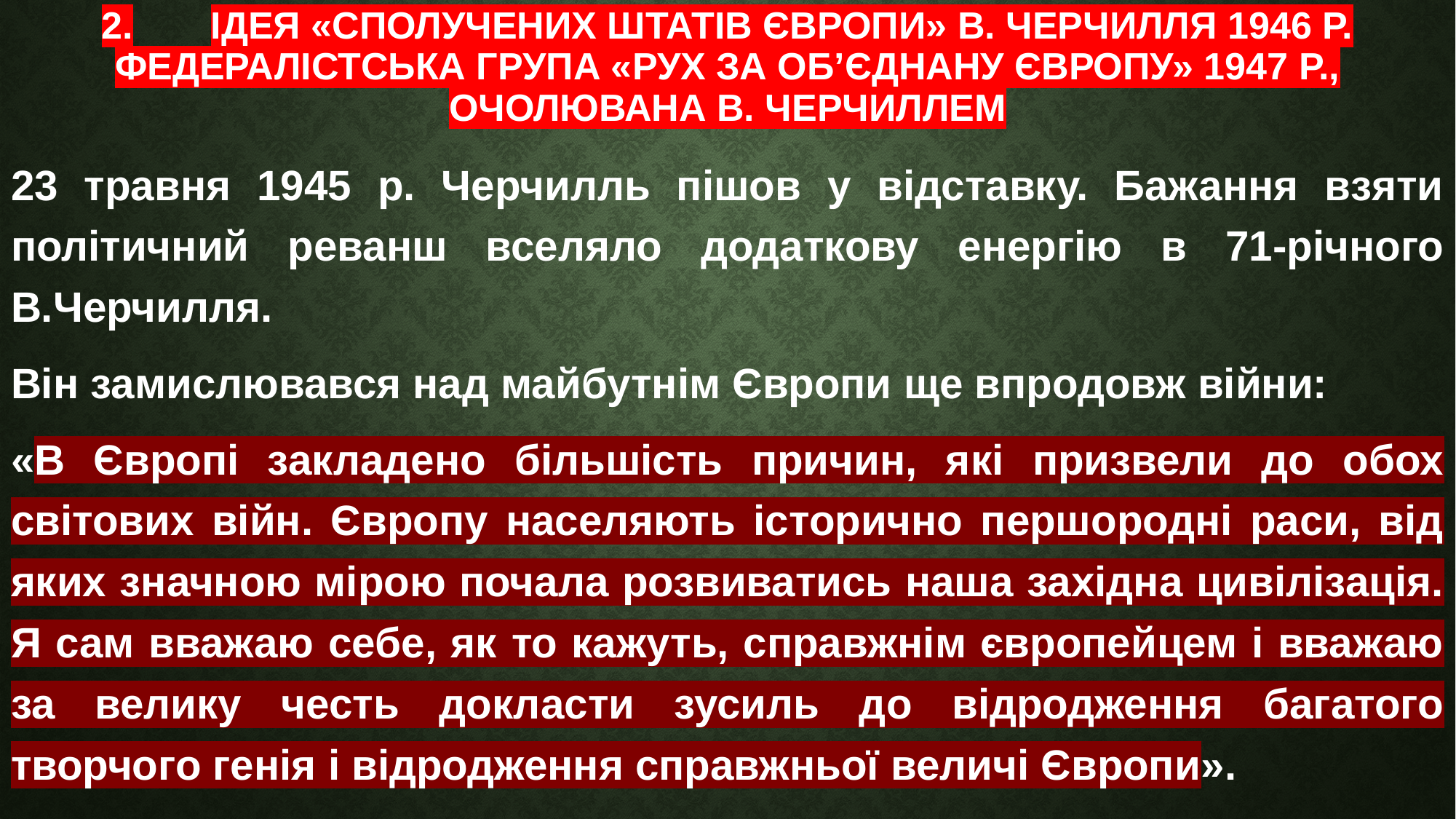

# 2.	Ідея «Сполучених Штатів Європи» В. Черчилля 1946 р. Федералістська група «Рух за об’єднану Європу» 1947 р., очолювана В. Черчиллем
23 травня 1945 р. Черчилль пішов у відставку. Бажання взяти політичний реванш вселяло додаткову енергію в 71-річного В.Черчилля.
Він замислювався над майбутнім Європи ще впродовж війни:
«В Європі закладено більшість причин, які призвели до обох світових війн. Європу населяють історично першородні раси, від яких значною мірою почала розвиватись наша західна цивілізація. Я сам вважаю себе, як то кажуть, справжнім європейцем і вважаю за велику честь докласти зусиль до відродження багатого творчого генія і відродження справжньої величі Європи».